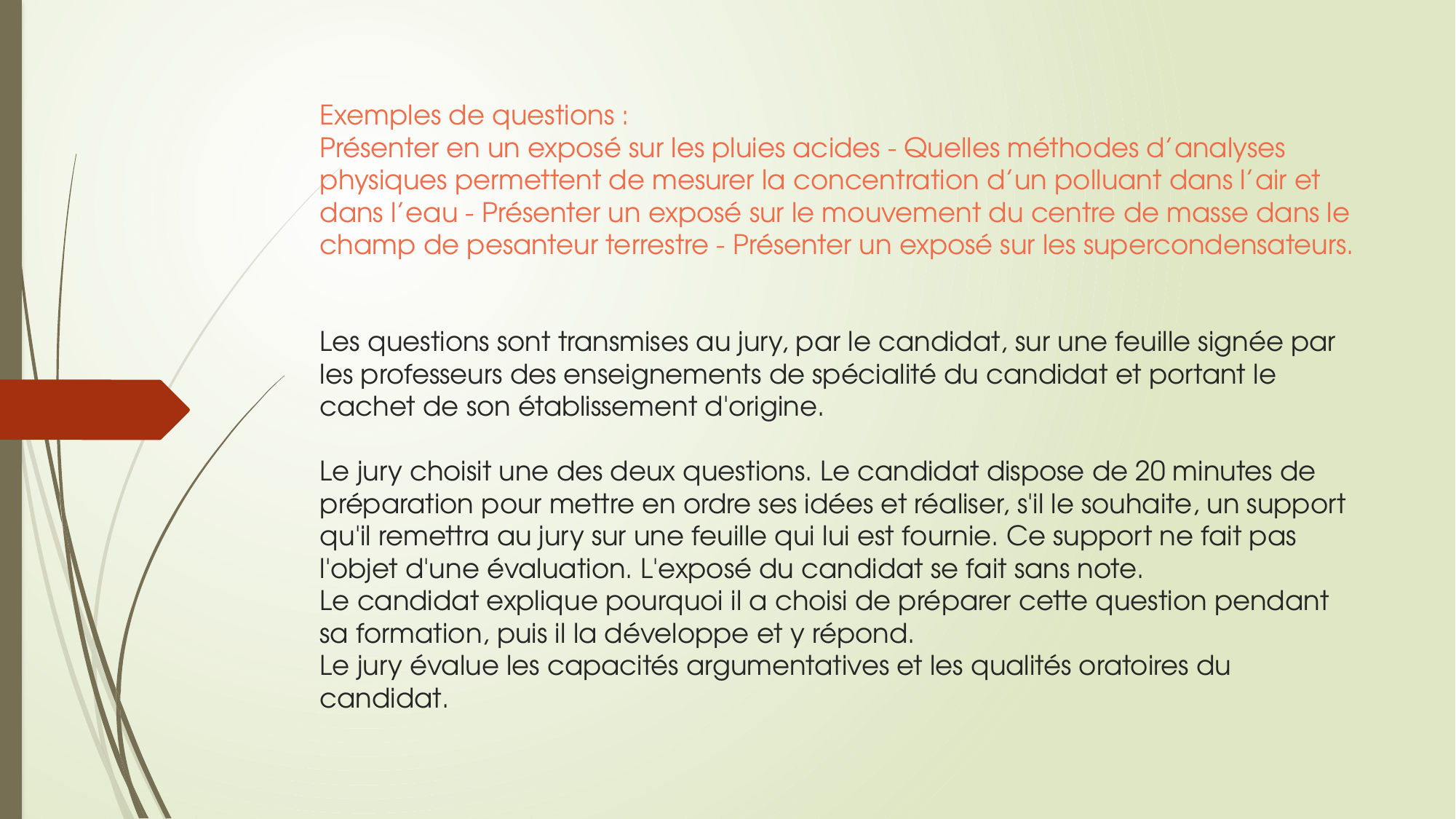

# Exemples de questions : Présenter en un exposé sur les pluies acides - Quelles méthodes d’analyses physiques permettent de mesurer la concentration d’un polluant dans l’air et dans l’eau - Présenter un exposé sur le mouvement du centre de masse dans le champ de pesanteur terrestre - Présenter un exposé sur les supercondensateurs. Les questions sont transmises au jury, par le candidat, sur une feuille signée par les professeurs des enseignements de spécialité du candidat et portant le cachet de son établissement d'origine. Le jury choisit une des deux questions. Le candidat dispose de 20 minutes de préparation pour mettre en ordre ses idées et réaliser, s'il le souhaite, un support qu'il remettra au jury sur une feuille qui lui est fournie. Ce support ne fait pas l'objet d'une évaluation. L'exposé du candidat se fait sans note. Le candidat explique pourquoi il a choisi de préparer cette question pendant sa formation, puis il la développe et y répond.  Le jury évalue les capacités argumentatives et les qualités oratoires du candidat.